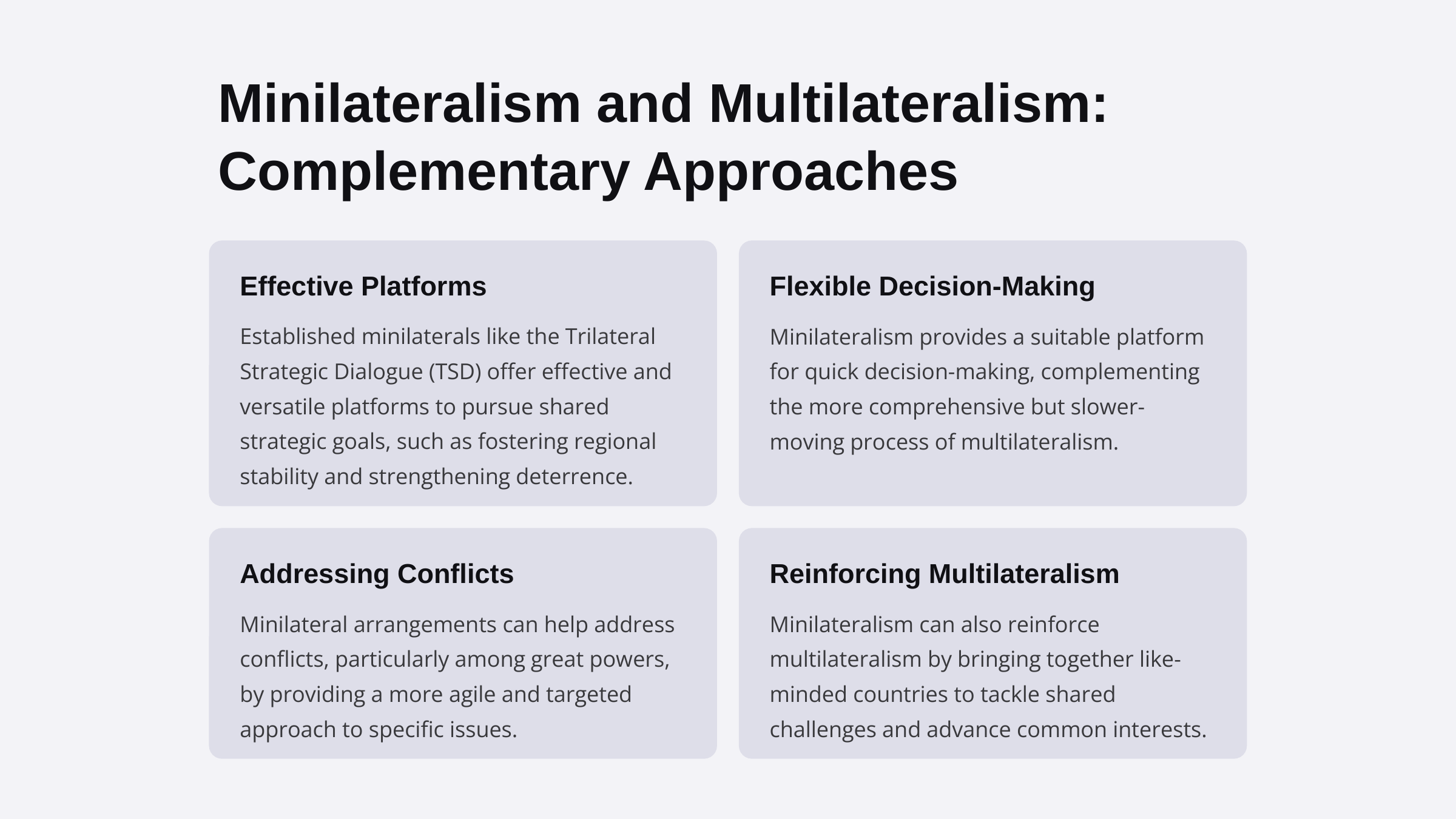

Minilateralism and Multilateralism: Complementary Approaches

Effective Platforms
Flexible Decision-Making
Established minilaterals like the Trilateral Strategic Dialogue (TSD) offer effective and versatile platforms to pursue shared strategic goals, such as fostering regional stability and strengthening deterrence.
Minilateralism provides a suitable platform for quick decision-making, complementing the more comprehensive but slower-moving process of multilateralism.

Addressing Conflicts
Reinforcing Multilateralism
Minilateral arrangements can help address conflicts, particularly among great powers, by providing a more agile and targeted approach to specific issues.
Minilateralism can also reinforce multilateralism by bringing together like-minded countries to tackle shared challenges and advance common interests.